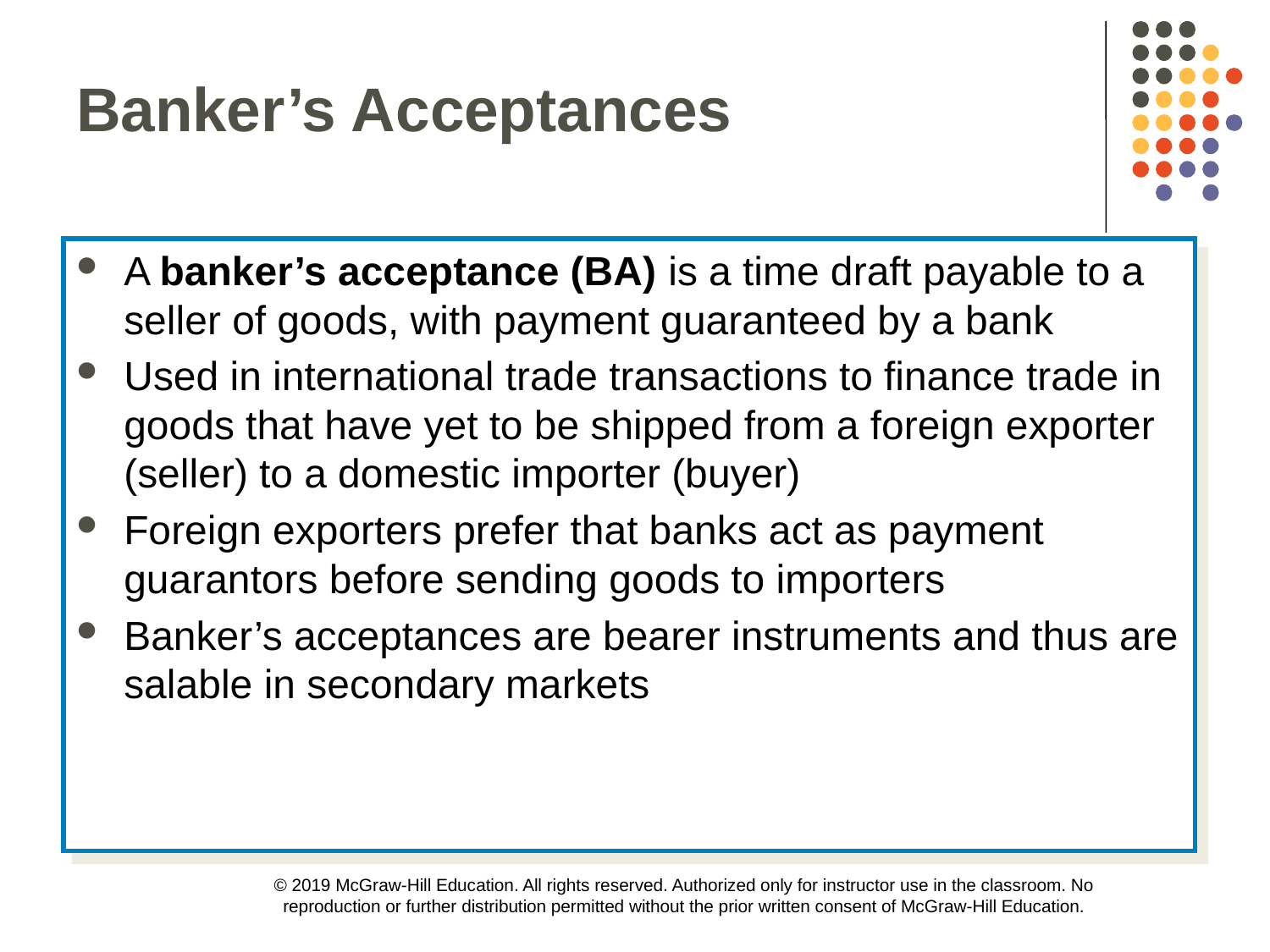

Banker’s Acceptances
A banker’s acceptance (BA) is a time draft payable to a seller of goods, with payment guaranteed by a bank
Used in international trade transactions to finance trade in goods that have yet to be shipped from a foreign exporter (seller) to a domestic importer (buyer)
Foreign exporters prefer that banks act as payment guarantors before sending goods to importers
Banker’s acceptances are bearer instruments and thus are salable in secondary markets
© 2019 McGraw-Hill Education. All rights reserved. Authorized only for instructor use in the classroom. No reproduction or further distribution permitted without the prior written consent of McGraw-Hill Education.